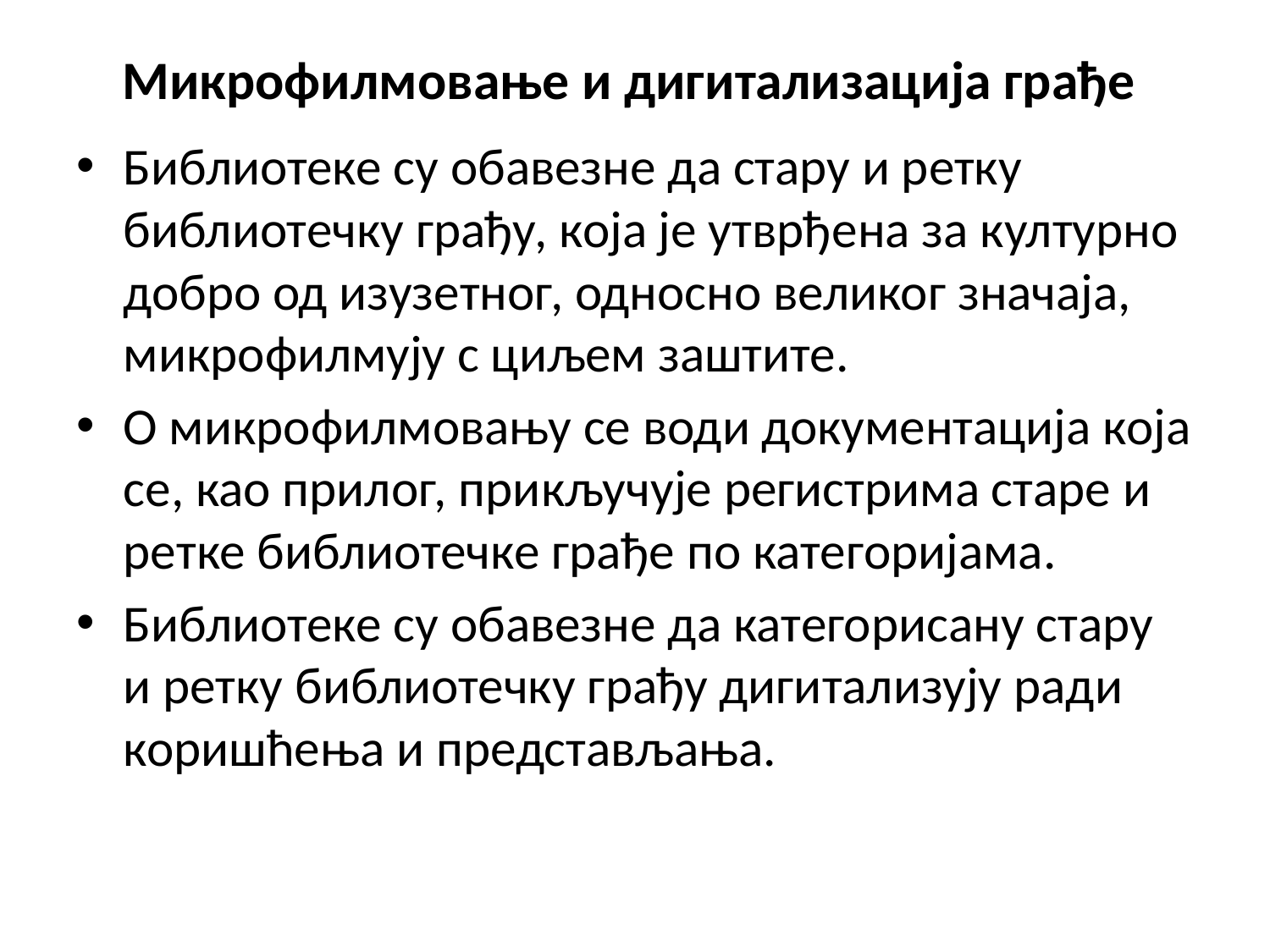

# Микрофилмовање и дигитализација грађе
Библиотеке су обавезне да стару и ретку библиотечку грађу, која је утврђена за културно добро од изузетног, односно великог значаја, микрофилмују с циљем заштите.
О микрофилмовању се води документација која се, као прилог, прикључује регистрима старе и ретке библиотечке грађе по категоријама.
Библиотеке су обавезне да категорисану стару и ретку библиотечку грађу дигитализују ради коришћења и представљања.